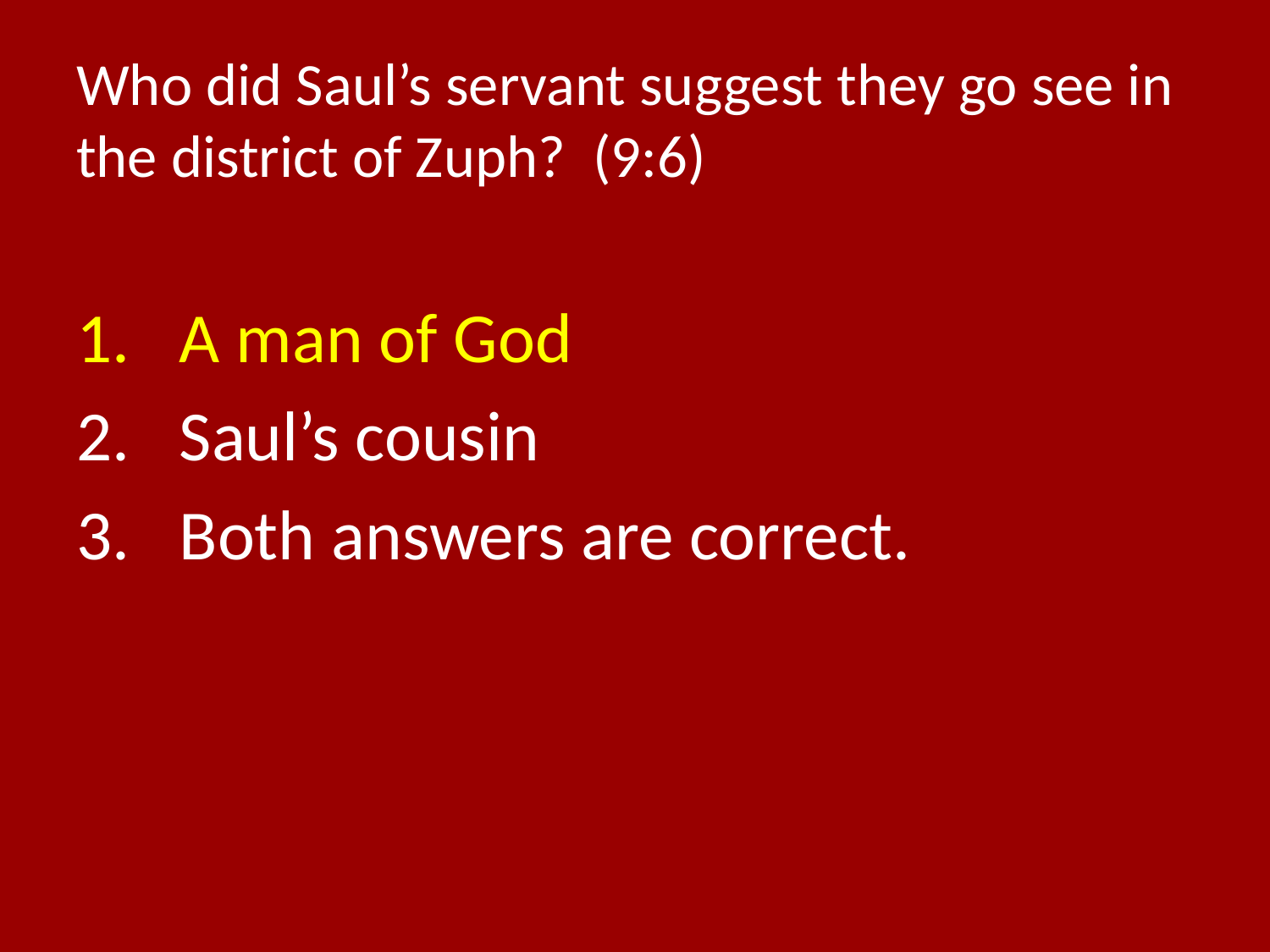

# Who did Saul’s servant suggest they go see in the district of Zuph?  (9:6)
A man of God
Saul’s cousin
Both answers are correct.